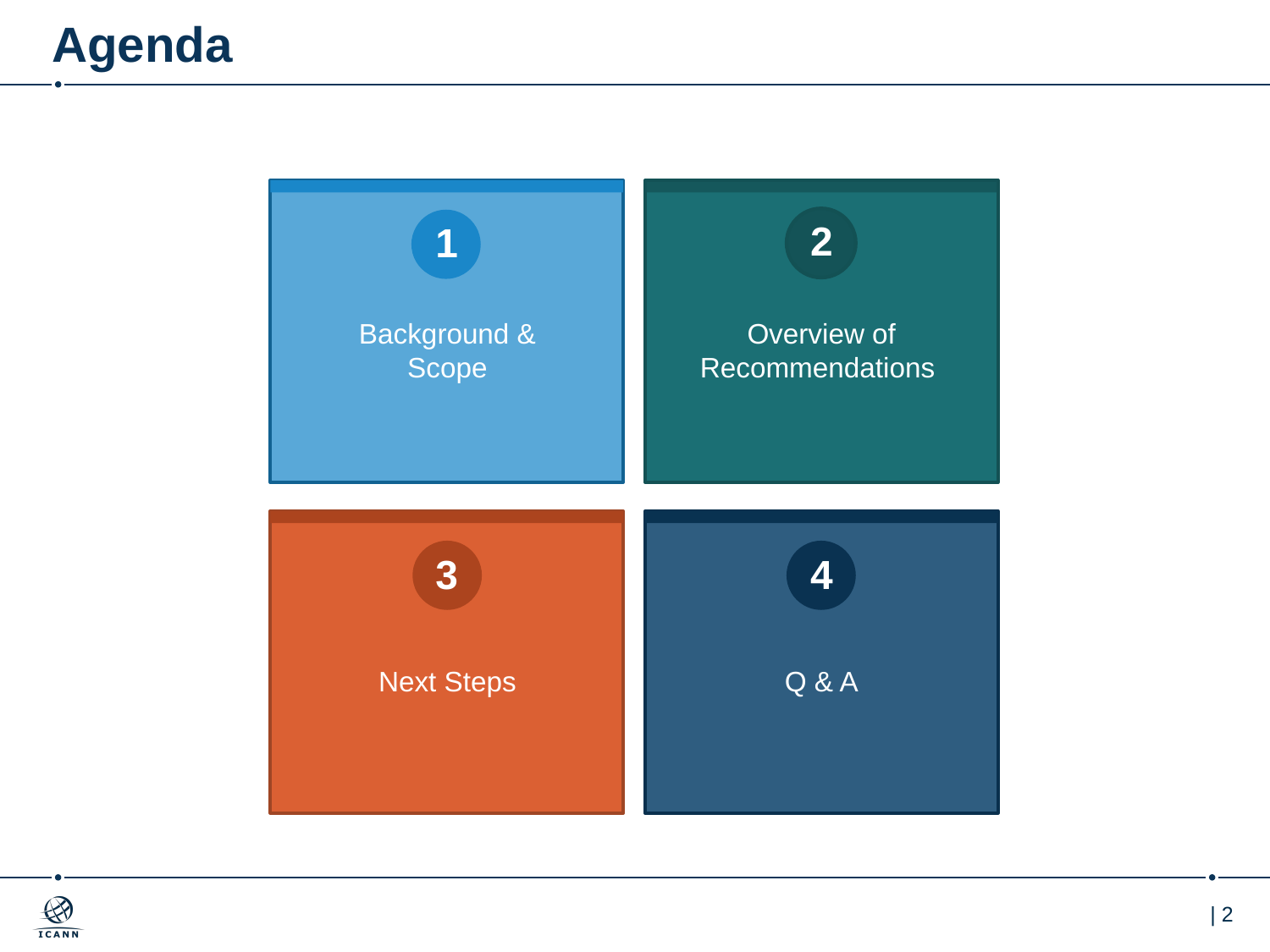

# Agenda

2

1
Background & Scope
Overview of Recommendations

3
4
Next Steps
Q & A